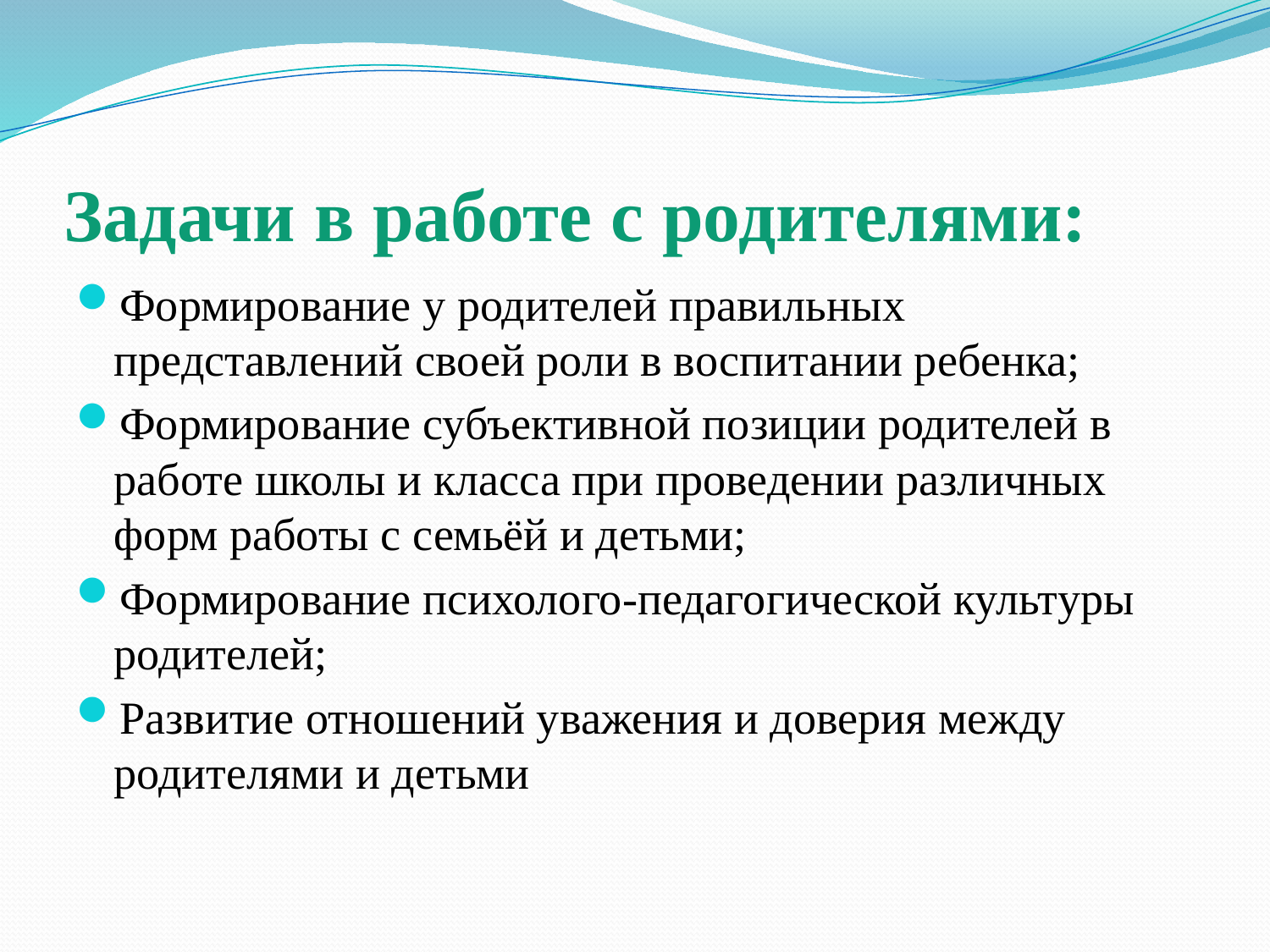

# Задачи в работе с родителями:
Формирование у родителей правильных представлений своей роли в воспитании ребенка;
Формирование субъективной позиции родителей в работе школы и класса при проведении различных форм работы с семьёй и детьми;
Формирование психолого-педагогической культуры родителей;
Развитие отношений уважения и доверия между родителями и детьми